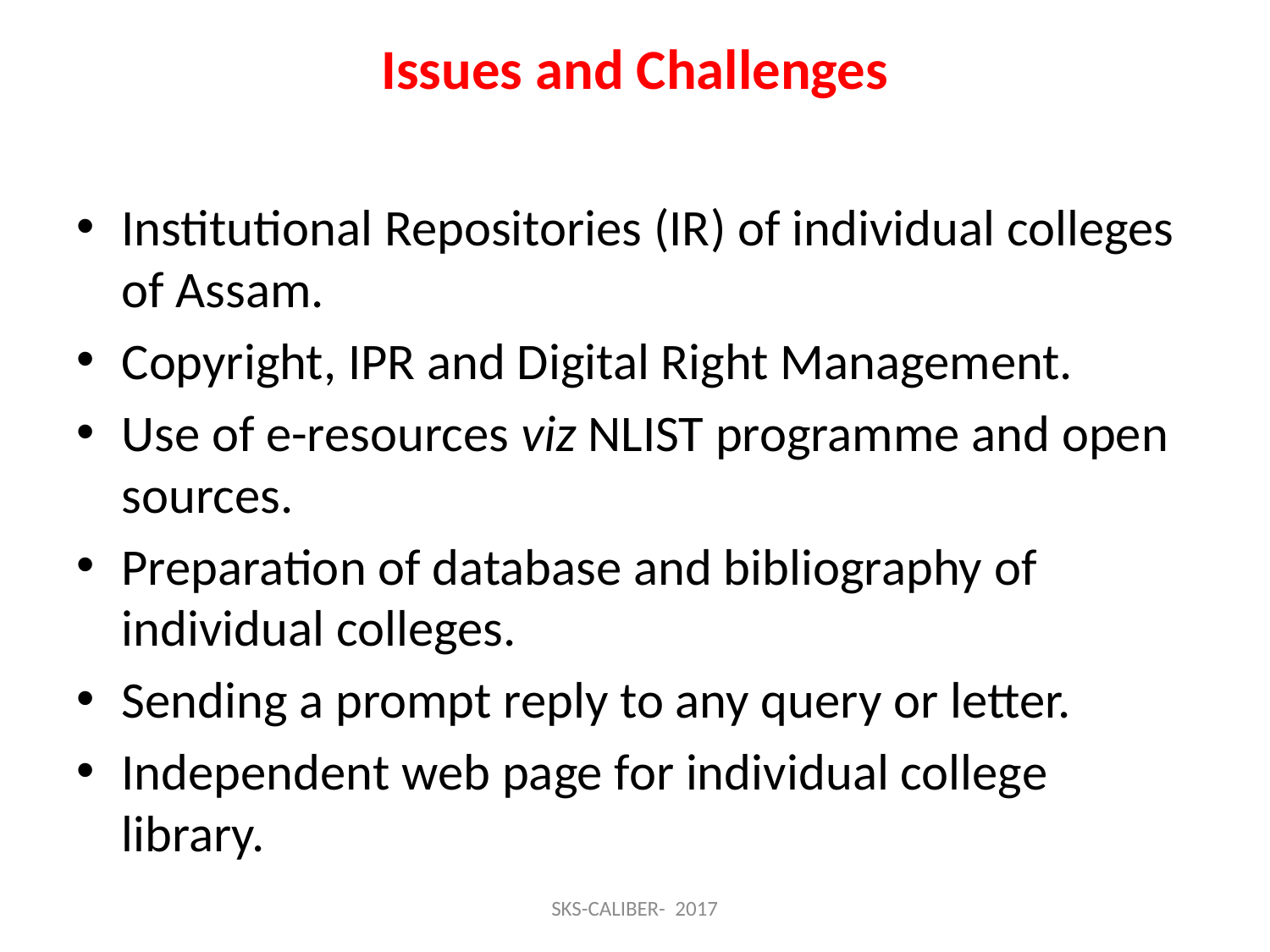

# Issues and Challenges

Institutional Repositories (IR) of individual colleges of Assam.
Copyright, IPR and Digital Right Management.
Use of e-resources viz NLIST programme and open sources.
Preparation of database and bibliography of individual colleges.
Sending a prompt reply to any query or letter.
Independent web page for individual college library.
SKS-CALIBER-  2017